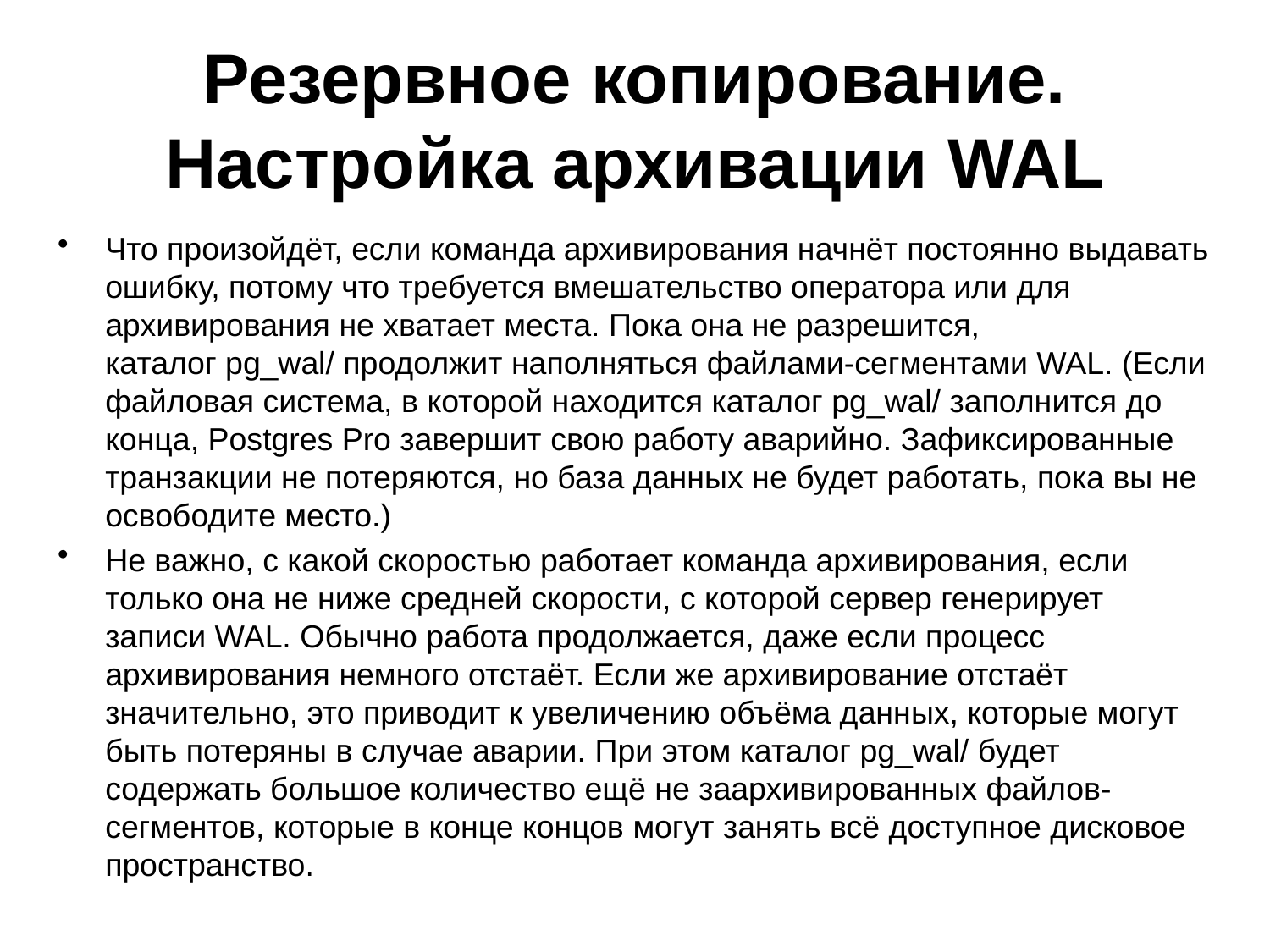

# Резервное копирование. Настройка архивации WAL
Что произойдёт, если команда архивирования начнёт постоянно выдавать ошибку, потому что требуется вмешательство оператора или для архивирования не хватает места. Пока она не разрешится, каталог pg_wal/ продолжит наполняться файлами-сегментами WAL. (Если файловая система, в которой находится каталог pg_wal/ заполнится до конца, Postgres Pro завершит свою работу аварийно. Зафиксированные транзакции не потеряются, но база данных не будет работать, пока вы не освободите место.)
Не важно, с какой скоростью работает команда архивирования, если только она не ниже средней скорости, с которой сервер генерирует записи WAL. Обычно работа продолжается, даже если процесс архивирования немного отстаёт. Если же архивирование отстаёт значительно, это приводит к увеличению объёма данных, которые могут быть потеряны в случае аварии. При этом каталог pg_wal/ будет содержать большое количество ещё не заархивированных файлов-сегментов, которые в конце концов могут занять всё доступное дисковое пространство.